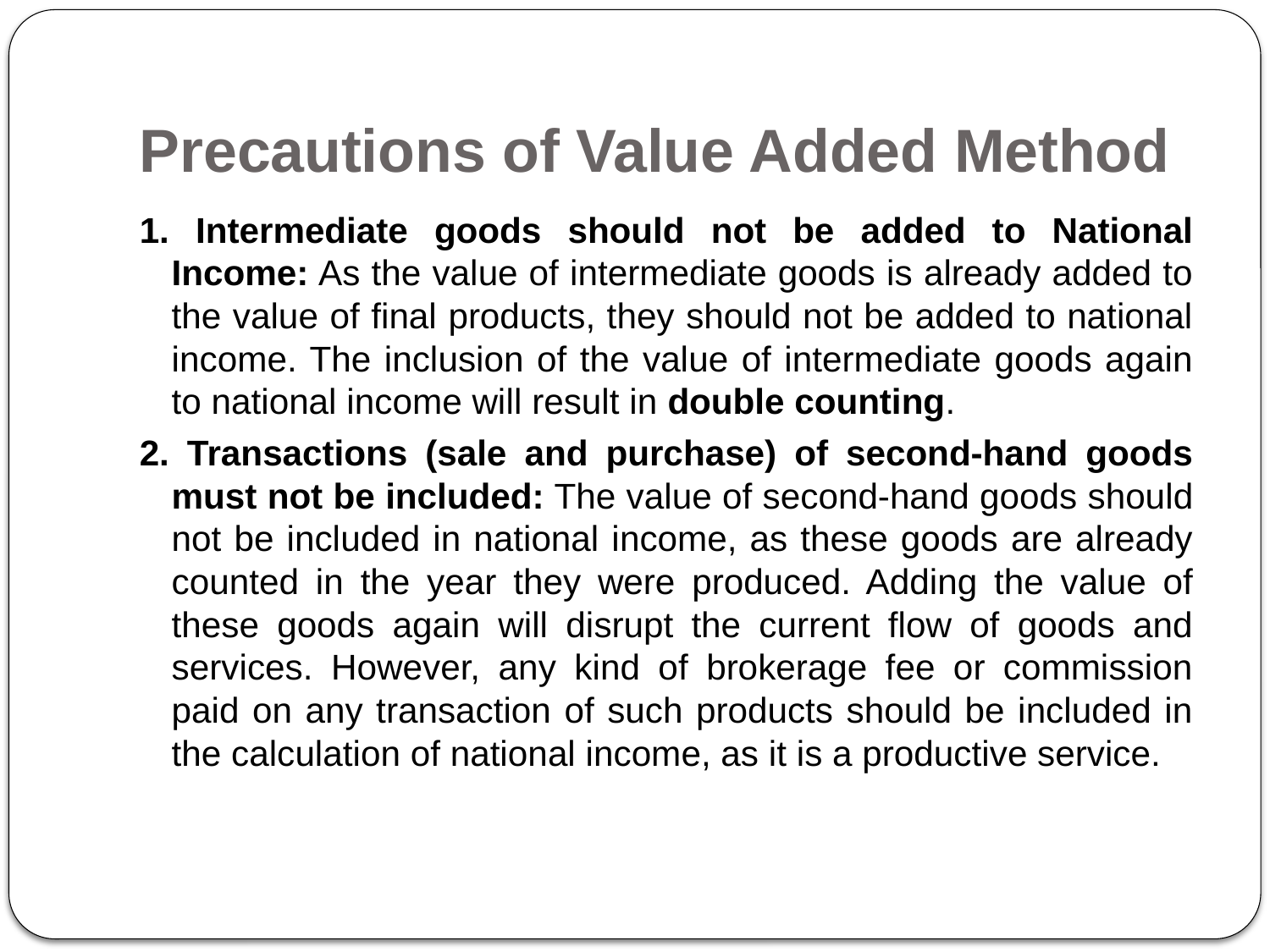

# Precautions of Value Added Method
1. Intermediate goods should not be added to National Income: As the value of intermediate goods is already added to the value of final products, they should not be added to national income. The inclusion of the value of intermediate goods again to national income will result in double counting.
2. Transactions (sale and purchase) of second-hand goods must not be included: The value of second-hand goods should not be included in national income, as these goods are already counted in the year they were produced. Adding the value of these goods again will disrupt the current flow of goods and services. However, any kind of brokerage fee or commission paid on any transaction of such products should be included in the calculation of national income, as it is a productive service.